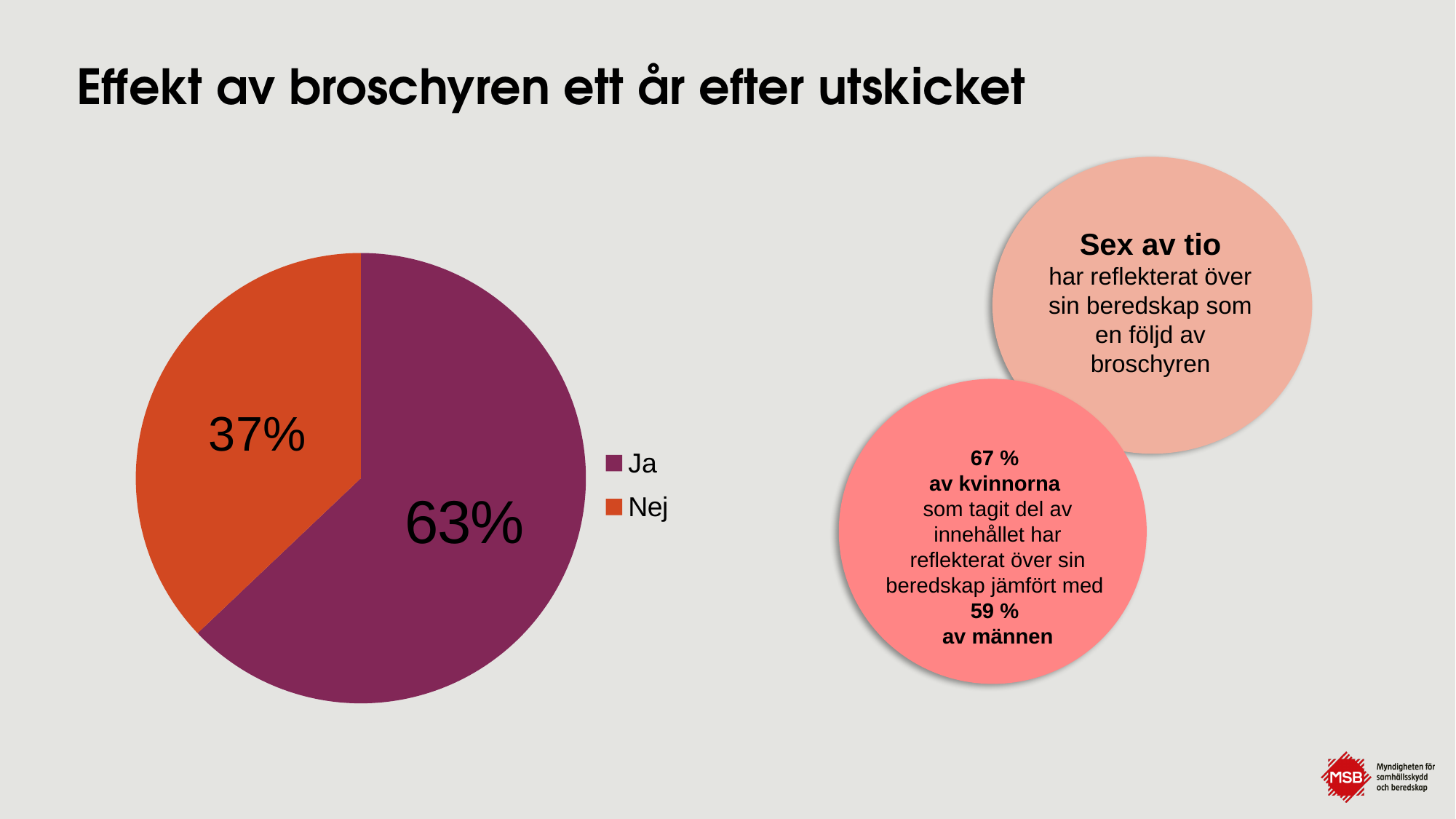

Effekt av broschyren ett år efter utskicket

### Chart

| Category |  |
|---|---|
| Ja | 0.6291520125048847 |
| Nej | 0.37084798749511527 |
Sex av tio
har reflekterat över sin beredskap som en följd av broschyren

67 %
av kvinnorna
som tagit del av innehållet har reflekterat över sin beredskap jämfört med
59 %
av männen